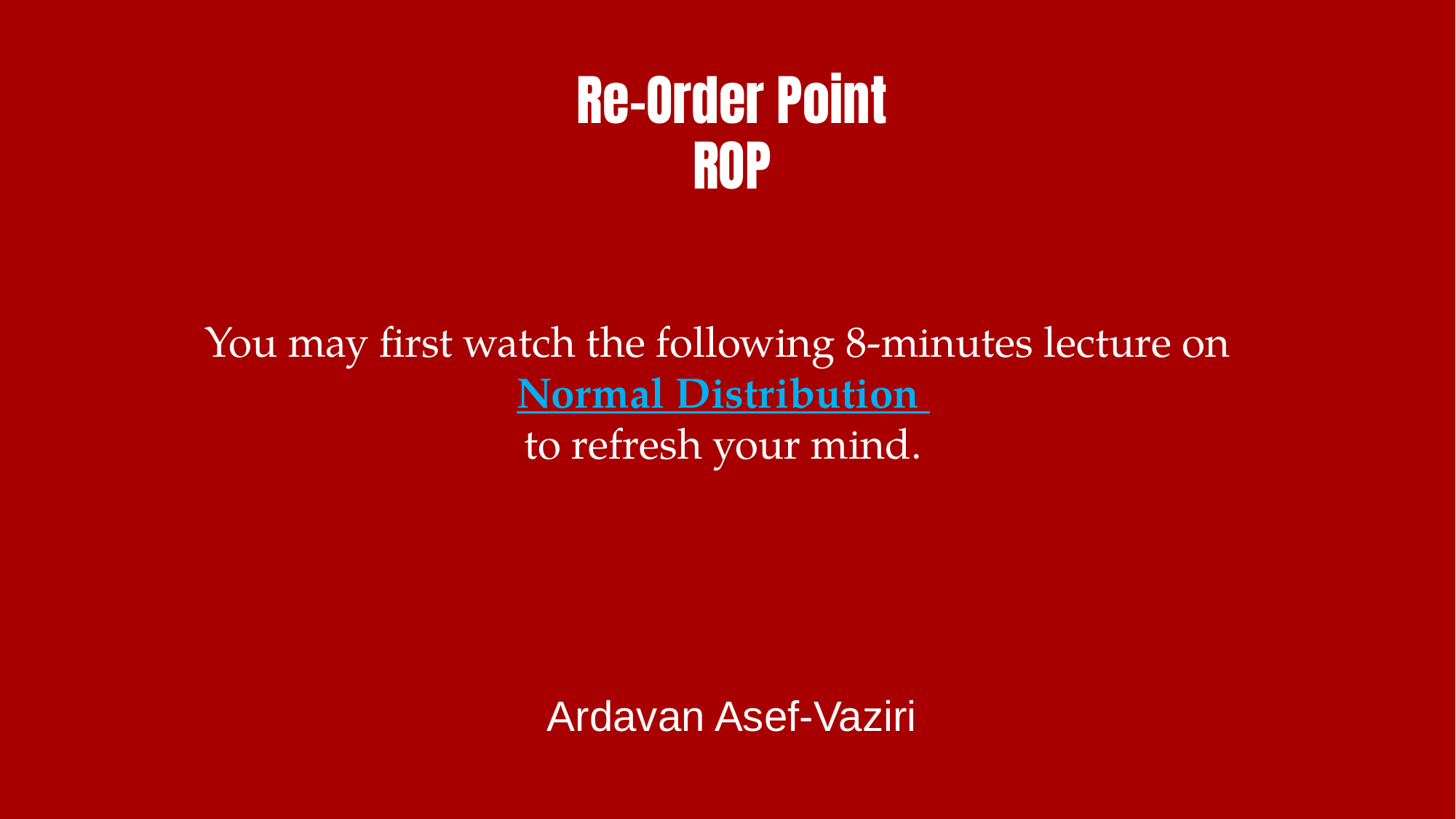

Re-Order Point
ROP
You may first watch the following 8-minutes lecture on
Normal Distribution
to refresh your mind.
Ardavan Asef-Vaziri